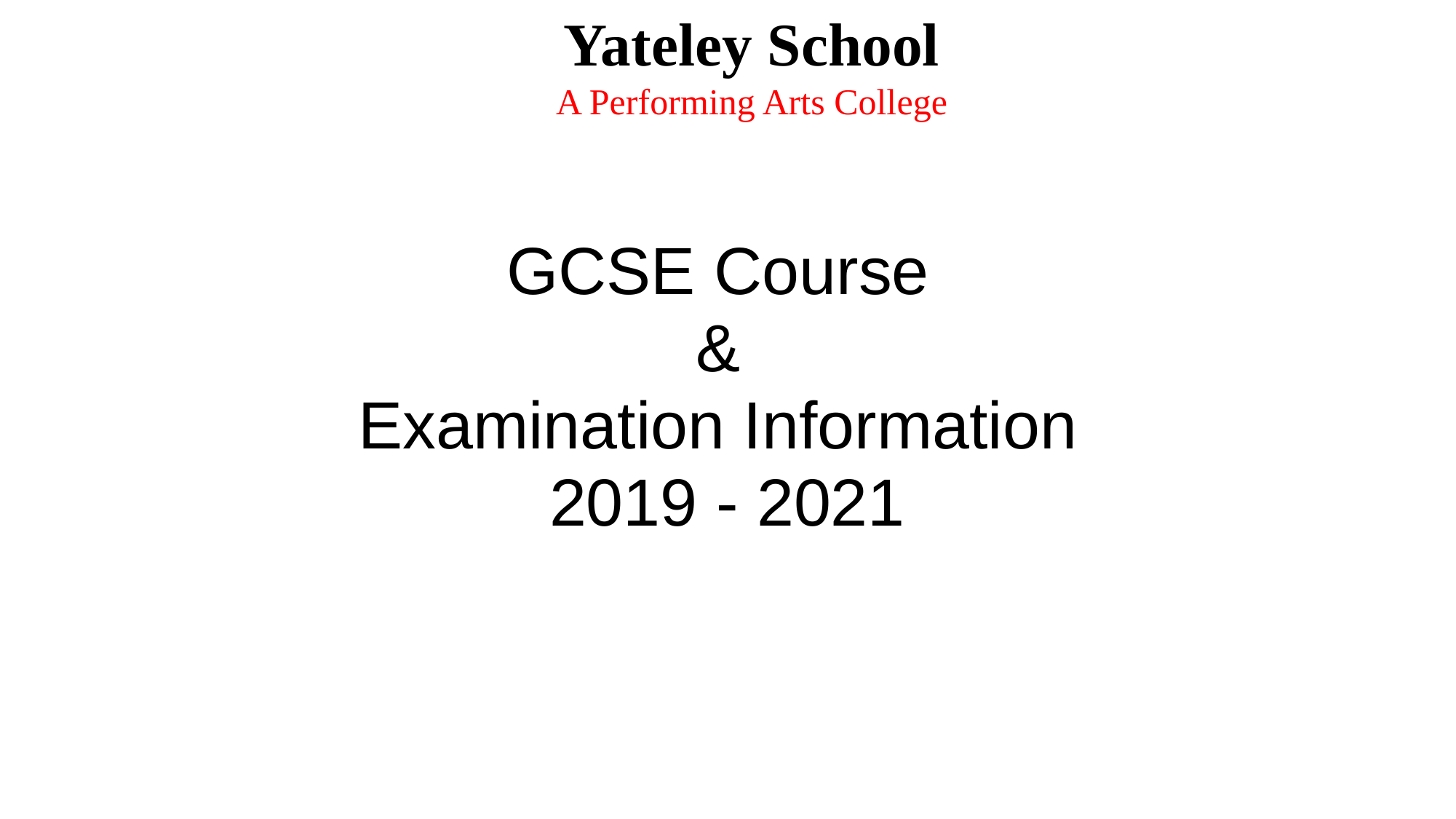

GCSE Course
&
Examination Information
2019 - 2021